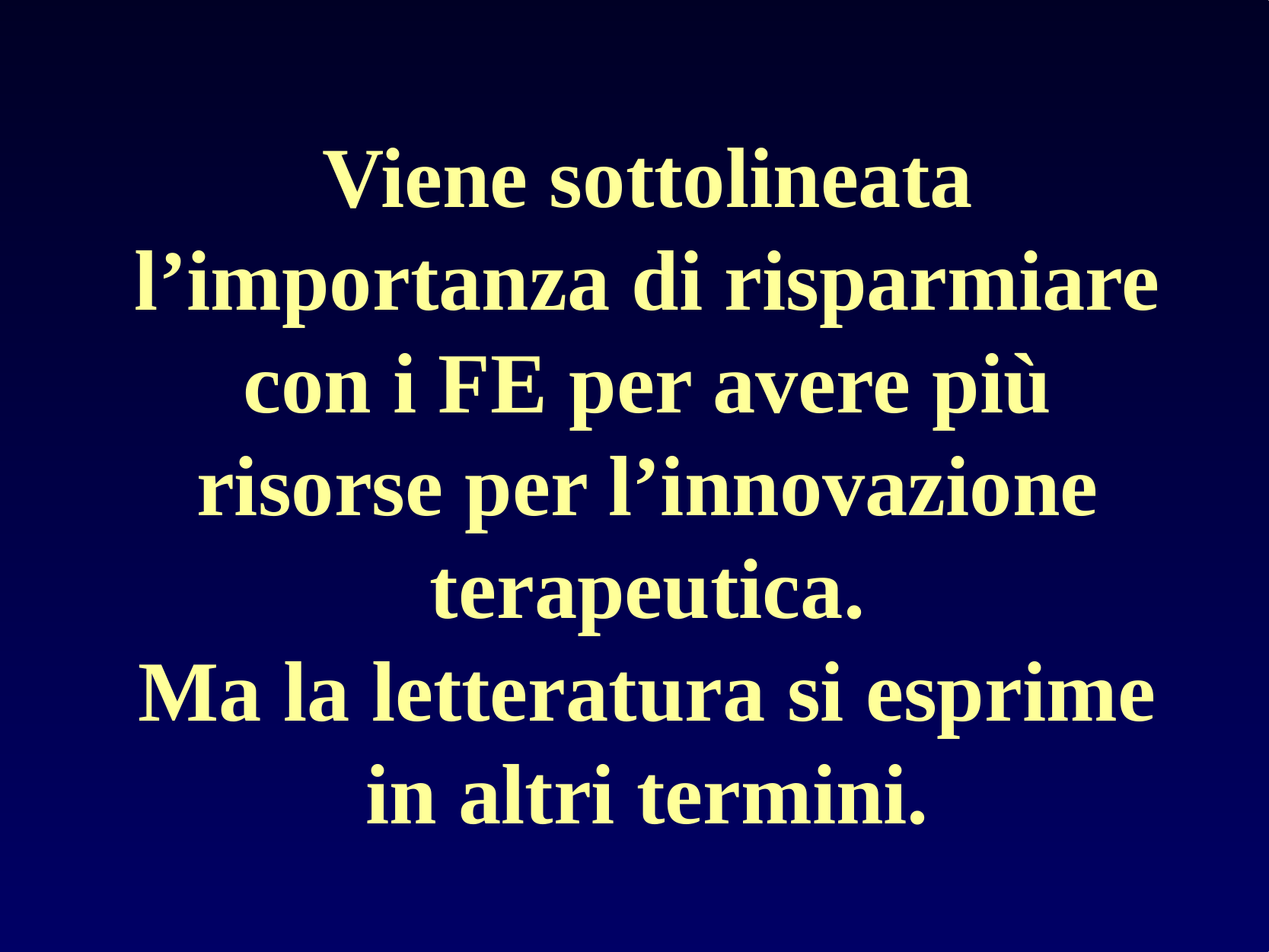

Viene sottolineata l’importanza di risparmiare con i FE per avere più risorse per l’innovazione terapeutica.
Ma la letteratura si esprime in altri termini.